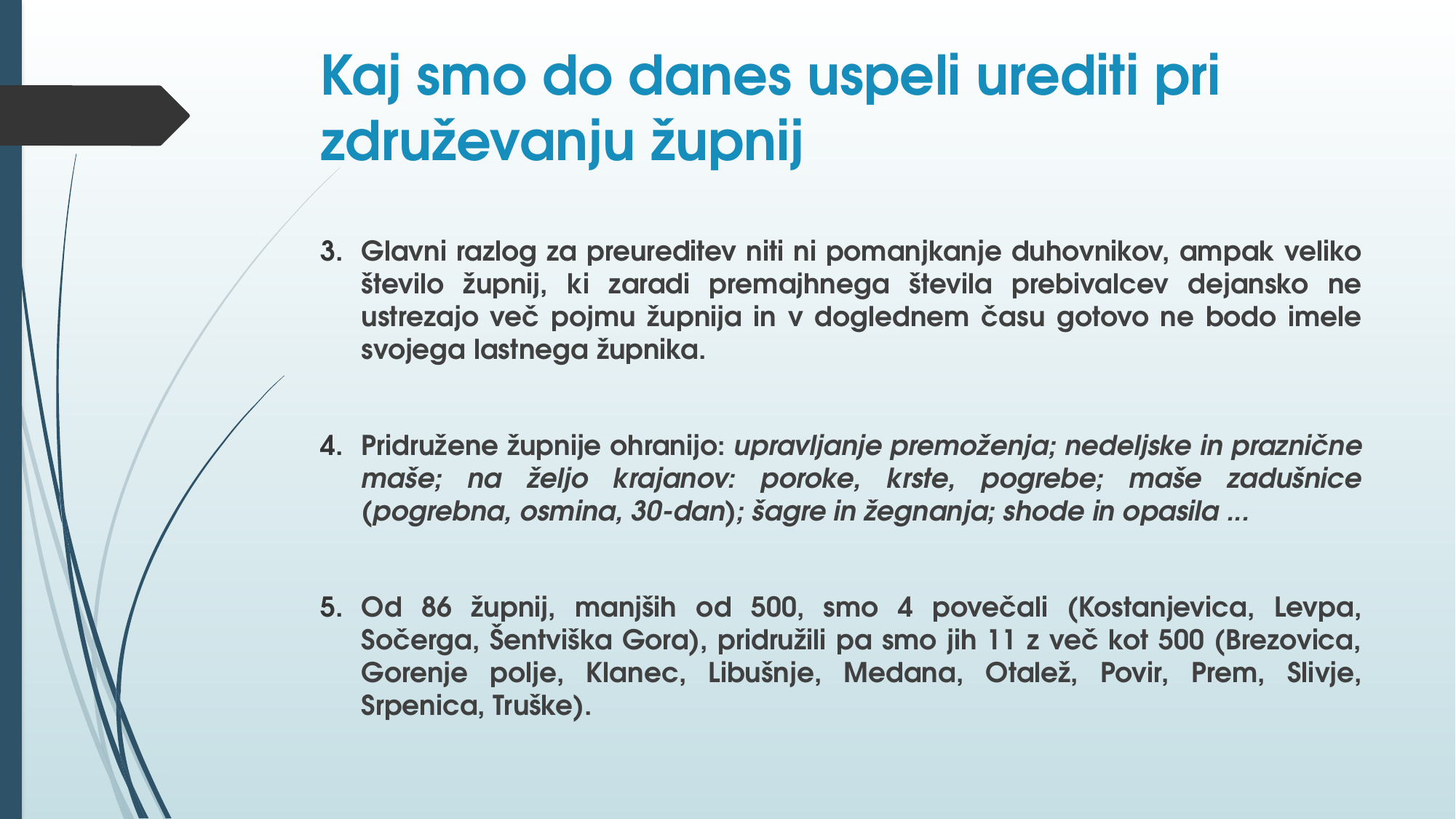

# Kaj smo do danes uspeli urediti pri združevanju župnij

Glavni razlog za preureditev niti ni pomanjkanje duhovnikov, ampak veliko število župnij, ki zaradi premajhnega števila prebivalcev dejansko ne ustrezajo več pojmu župnija in v doglednem času gotovo ne bodo imele svojega lastnega župnika.

Pridružene župnije ohranijo: upravljanje premoženja; nedeljske in praznične maše; na željo krajanov: poroke, krste, pogrebe; maše zadušnice (pogrebna, osmina, 30-dan); šagre in žegnanja; shode in opasila ...

Od 86 župnij, manjših od 500, smo 4 povečali (Kostanjevica, Levpa, Sočerga, Šentviška Gora), pridružili pa smo jih 11 z več kot 500 (Brezovica, Gorenje polje, Klanec, Libušnje, Medana, Otalež, Povir, Prem, Slivje, Srpenica, Truške).